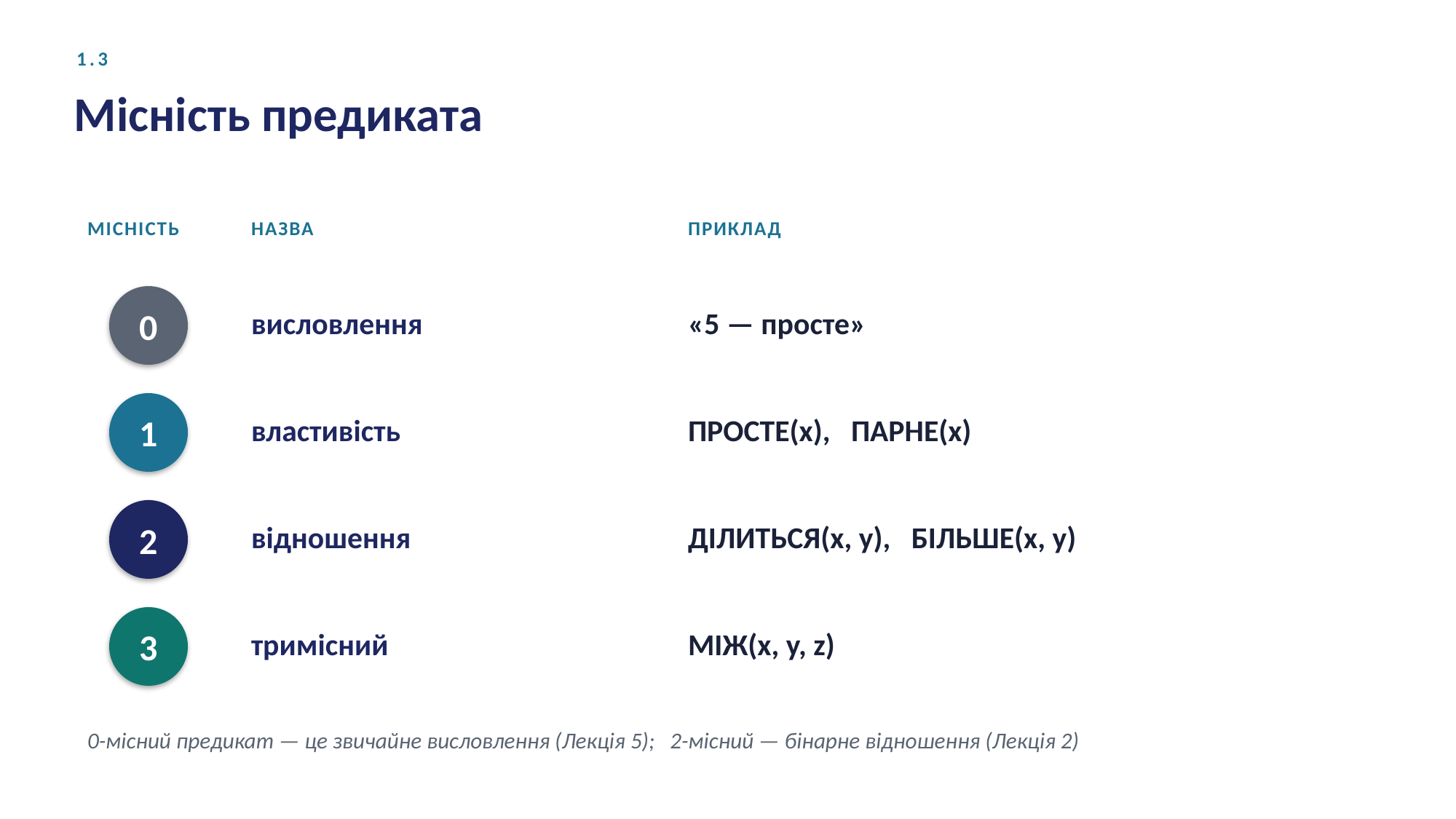

1.3
Місність предиката
МІСНІСТЬ
НАЗВА
ПРИКЛАД
висловлення
«5 — просте»
0
властивість
ПРОСТЕ(x),   ПАРНЕ(x)
1
відношення
ДІЛИТЬСЯ(x, y),   БІЛЬШЕ(x, y)
2
тримісний
МІЖ(x, y, z)
3
0-місний предикат — це звичайне висловлення (Лекція 5);   2-місний — бінарне відношення (Лекція 2)